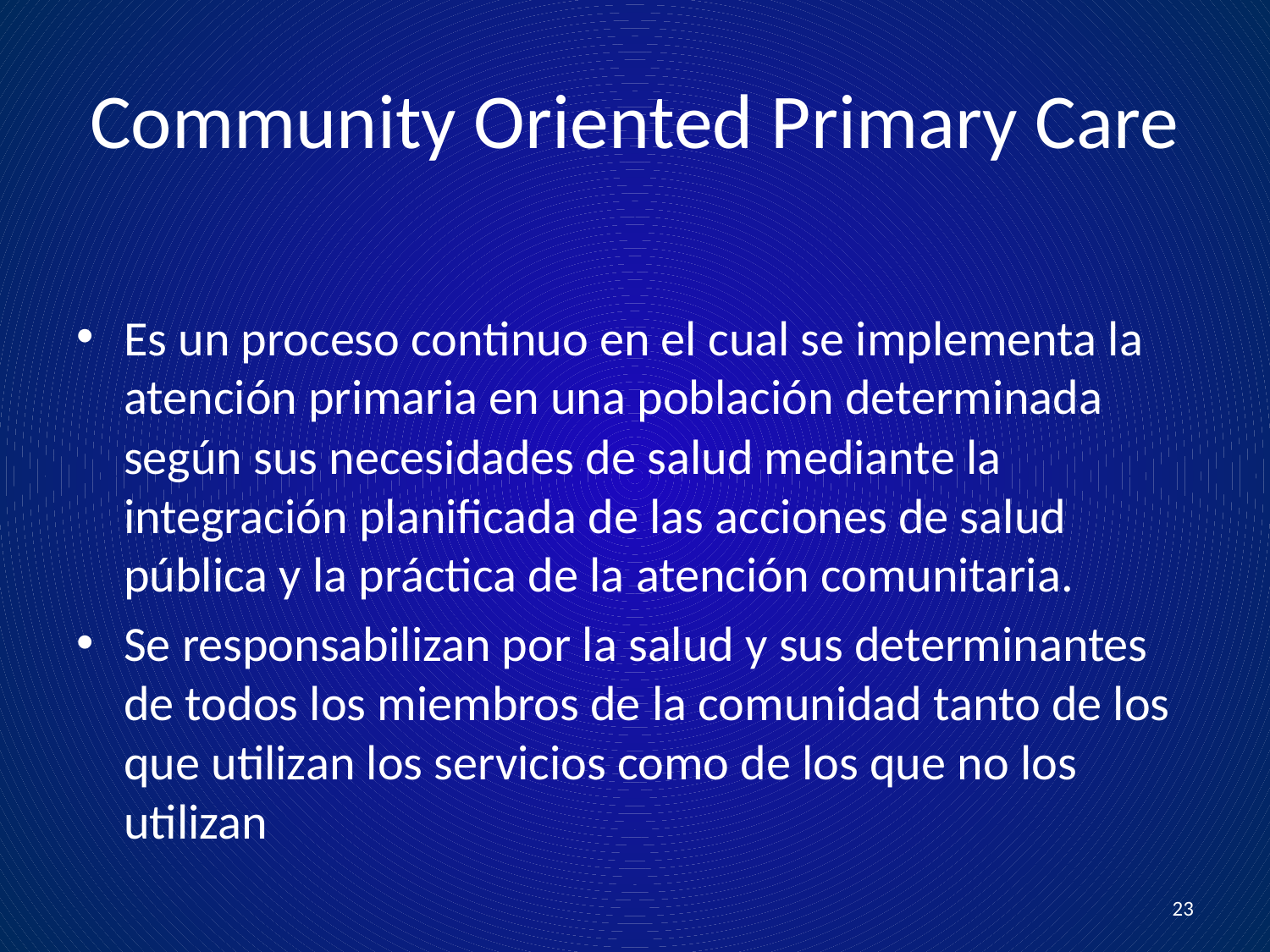

# Community Oriented Primary Care

Es un proceso continuo en el cual se implementa la atención primaria en una población determinada según sus necesidades de salud mediante la integración planificada de las acciones de salud pública y la práctica de la atención comunitaria.
Se responsabilizan por la salud y sus determinantes de todos los miembros de la comunidad tanto de los que utilizan los servicios como de los que no los utilizan
23